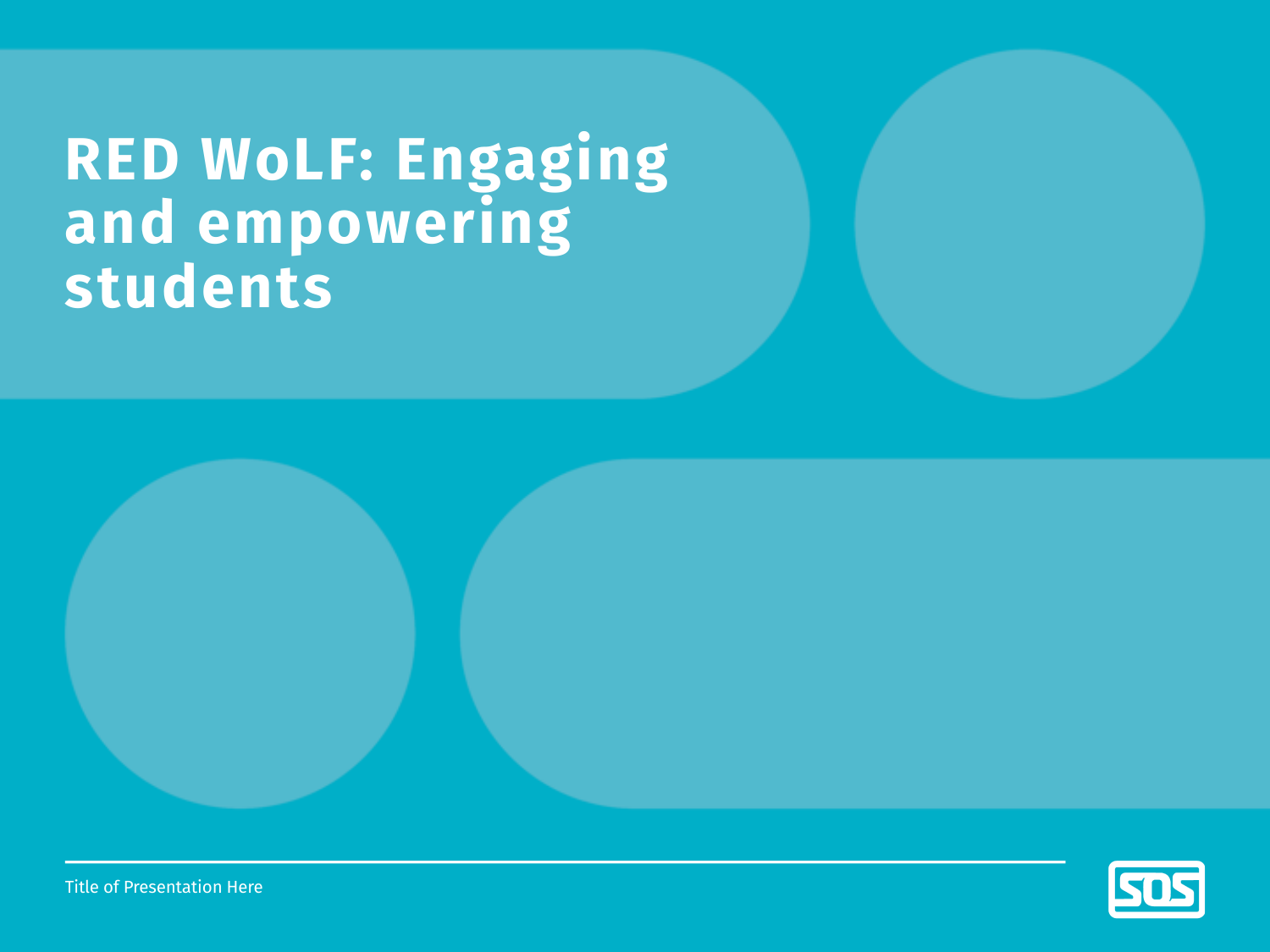

RED WoLF: Engaging and empowering students
Title of Presentation Here